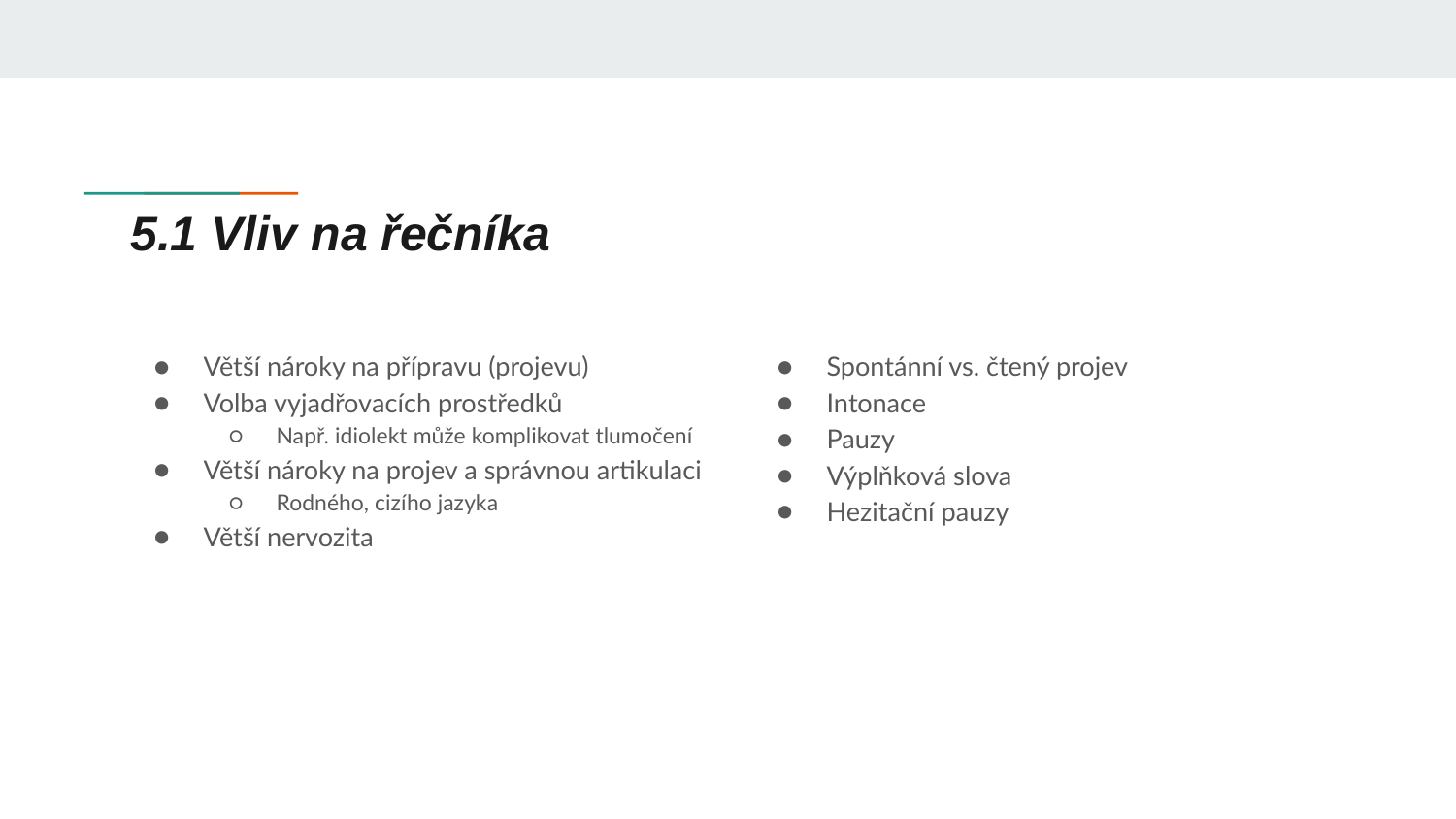

# 5.1 Vliv na řečníka
Větší nároky na přípravu (projevu)
Volba vyjadřovacích prostředků
Např. idiolekt může komplikovat tlumočení
Větší nároky na projev a správnou artikulaci
Rodného, cizího jazyka
Větší nervozita
Spontánní vs. čtený projev
Intonace
Pauzy
Výplňková slova
Hezitační pauzy